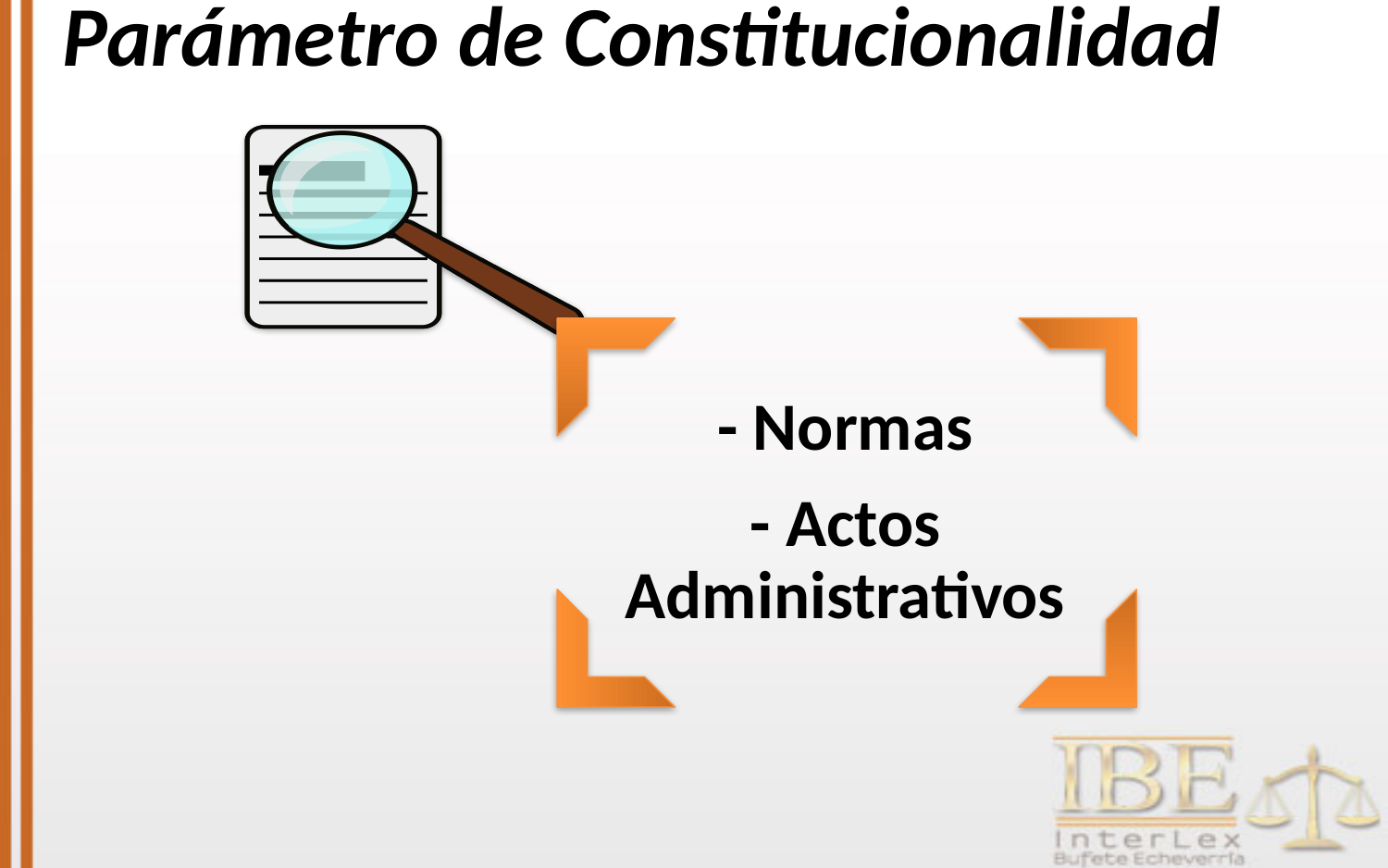

Parámetro de Constitucionalidad
- Normas
- Actos Administrativos